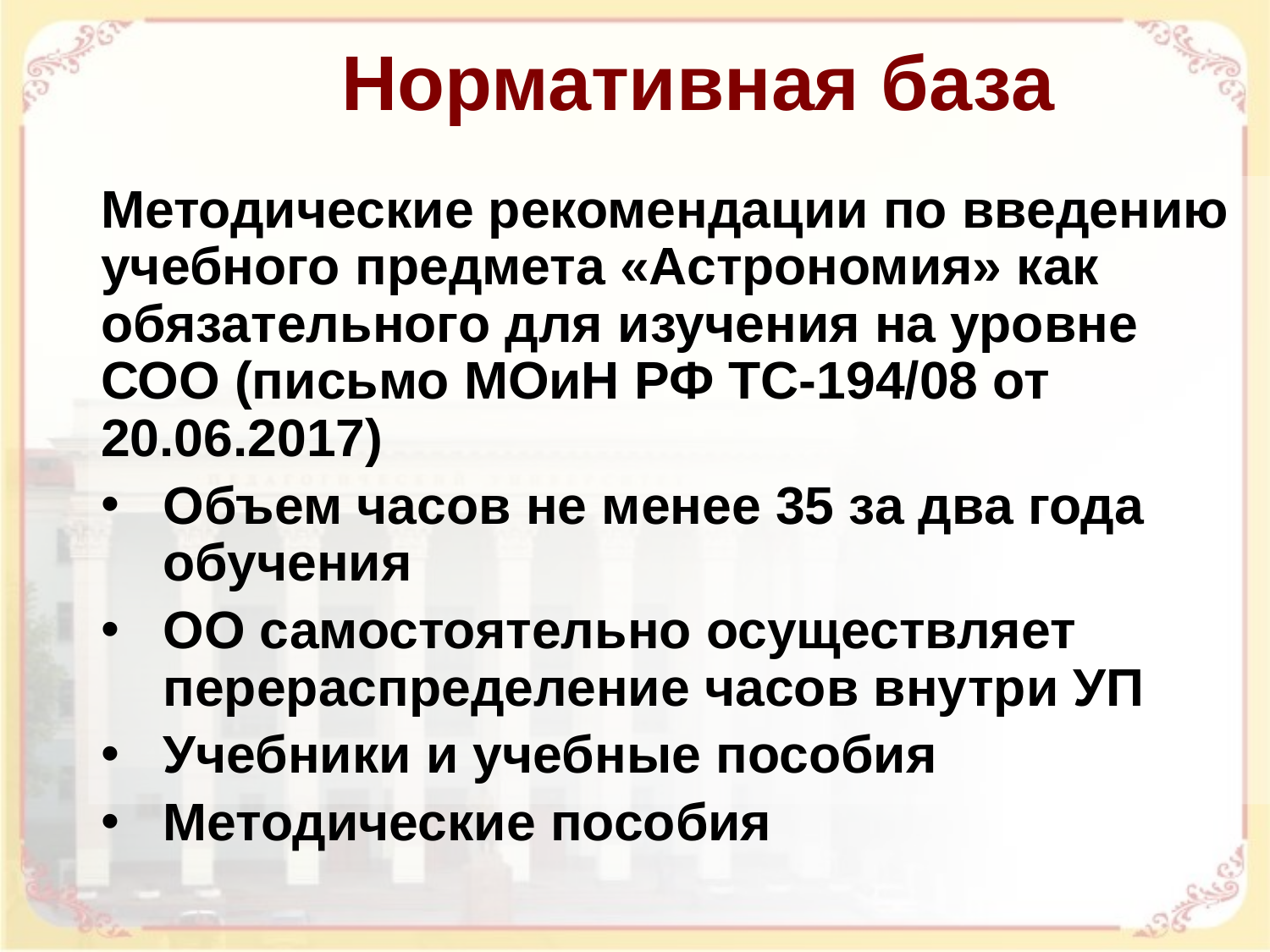

Нормативная база
Методические рекомендации по введению учебного предмета «Астрономия» как обязательного для изучения на уровне СОО (письмо МОиН РФ ТС-194/08 от 20.06.2017)
Объем часов не менее 35 за два года обучения
ОО самостоятельно осуществляет перераспределение часов внутри УП
Учебники и учебные пособия
Методические пособия